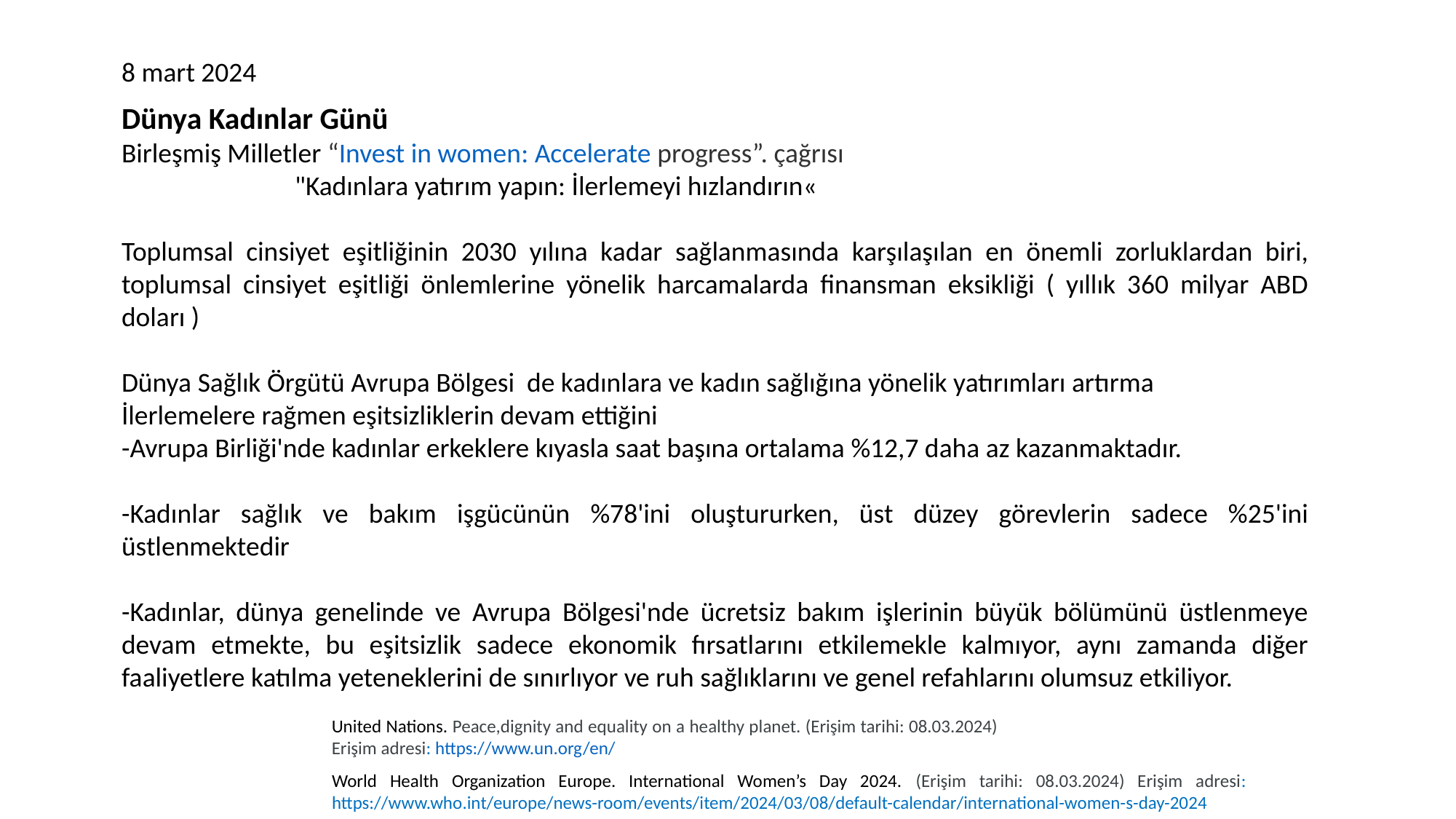

8 mart 2024
Dünya Kadınlar Günü
Birleşmiş Milletler “Invest in women: Accelerate progress”. çağrısı
                            "Kadınlara yatırım yapın: İlerlemeyi hızlandırın«

Toplumsal cinsiyet eşitliğinin 2030 yılına kadar sağlanmasında karşılaşılan en önemli zorluklardan biri, toplumsal cinsiyet eşitliği önlemlerine yönelik harcamalarda finansman eksikliği ( yıllık 360 milyar ABD doları )

Dünya Sağlık Örgütü Avrupa Bölgesi  de kadınlara ve kadın sağlığına yönelik yatırımları artırma
İlerlemelere rağmen eşitsizliklerin devam ettiğini
-Avrupa Birliği'nde kadınlar erkeklere kıyasla saat başına ortalama %12,7 daha az kazanmaktadır.

-Kadınlar sağlık ve bakım işgücünün %78'ini oluştururken, üst düzey görevlerin sadece %25'ini üstlenmektedir

-Kadınlar, dünya genelinde ve Avrupa Bölgesi'nde ücretsiz bakım işlerinin büyük bölümünü üstlenmeye devam etmekte, bu eşitsizlik sadece ekonomik fırsatlarını etkilemekle kalmıyor, aynı zamanda diğer faaliyetlere katılma yeteneklerini de sınırlıyor ve ruh sağlıklarını ve genel refahlarını olumsuz etkiliyor.
United Nations. Peace,dignity and equality on a healthy planet. (Erişim tarihi: 08.03.2024) Erişim adresi: https://www.un.org/en/
World Health Organization Europe. International Women’s Day 2024. (Erişim tarihi: 08.03.2024) Erişim adresi: https://www.who.int/europe/news-room/events/item/2024/03/08/default-calendar/international-women-s-day-2024